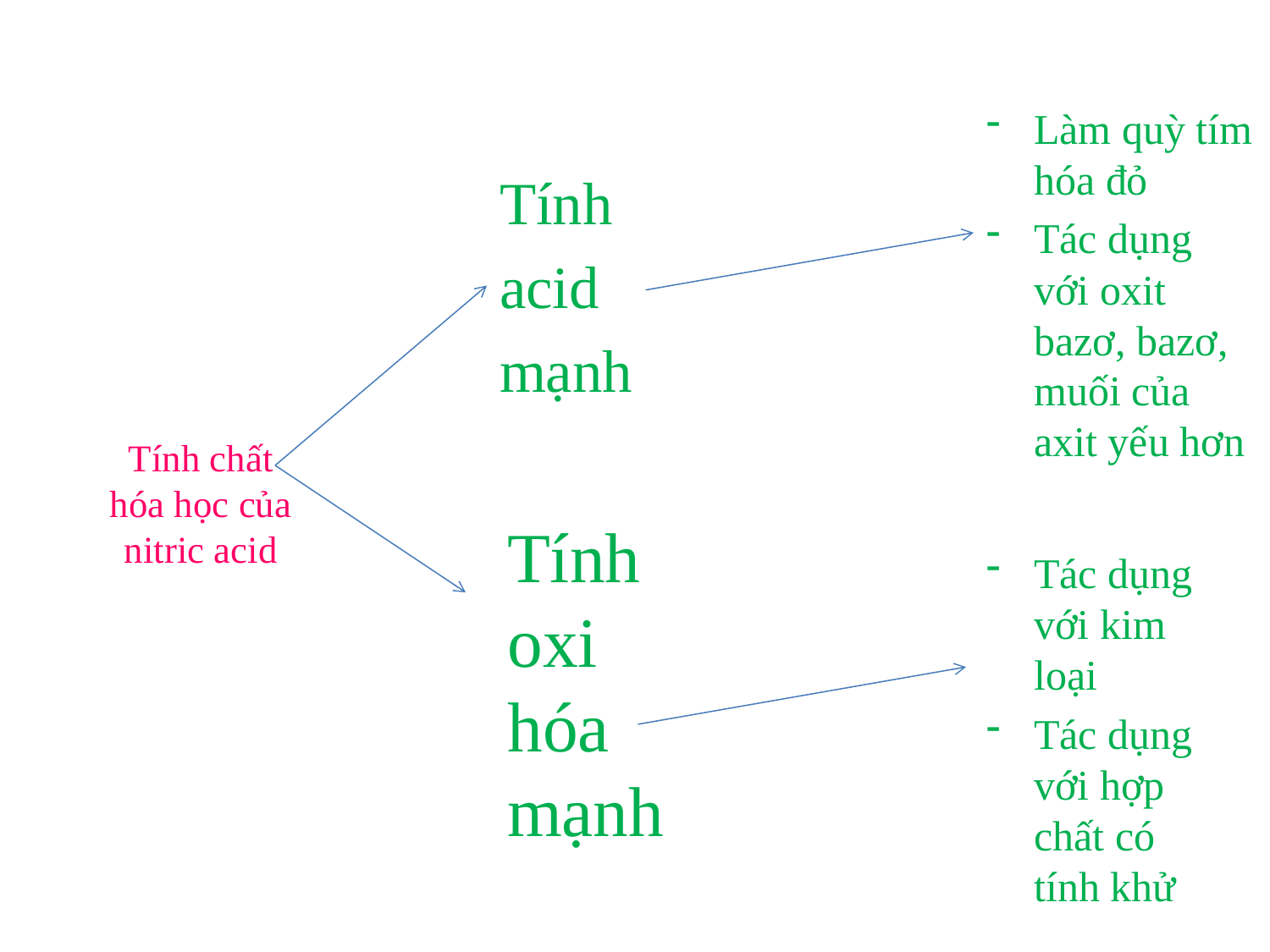

Làm quỳ tím hóa đỏ
Tác dụng với oxit bazơ, bazơ, muối của axit yếu hơn
Tính
acid
mạnh
# Tính chất hóa học của nitric acid
Tính oxi hóa mạnh
Tác dụng với kim loại
Tác dụng với hợp chất có tính khử